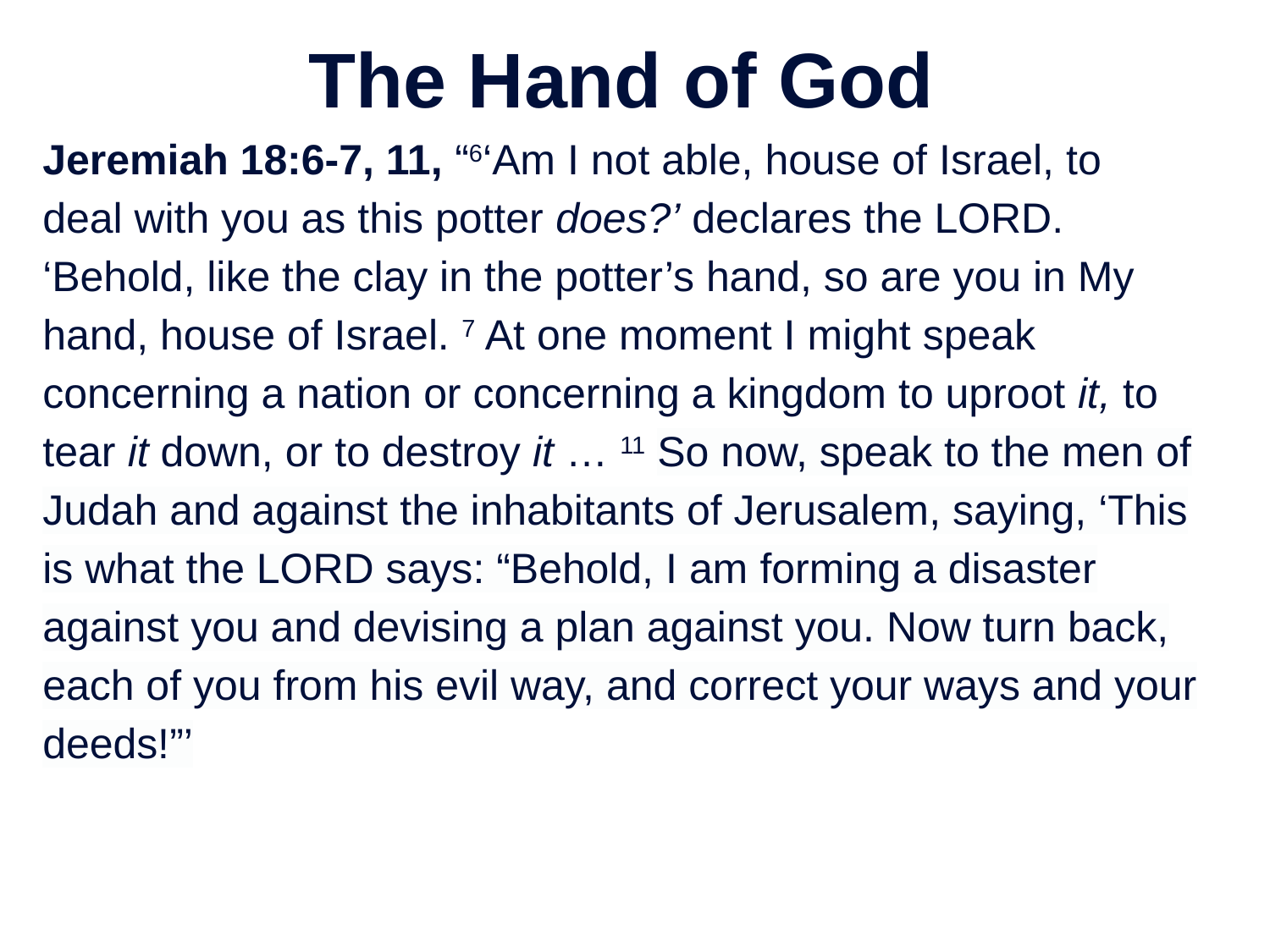

# The Hand of God
Jeremiah 18:6-7, 11, “6‘Am I not able, house of Israel, to deal with you as this potter does?’ declares the LORD. ‘Behold, like the clay in the potter’s hand, so are you in My hand, house of Israel. 7 At one moment I might speak concerning a nation or concerning a kingdom to uproot it, to tear it down, or to destroy it … 11 So now, speak to the men of Judah and against the inhabitants of Jerusalem, saying, ‘This is what the LORD says: “Behold, I am forming a disaster against you and devising a plan against you. Now turn back, each of you from his evil way, and correct your ways and your deeds!”’